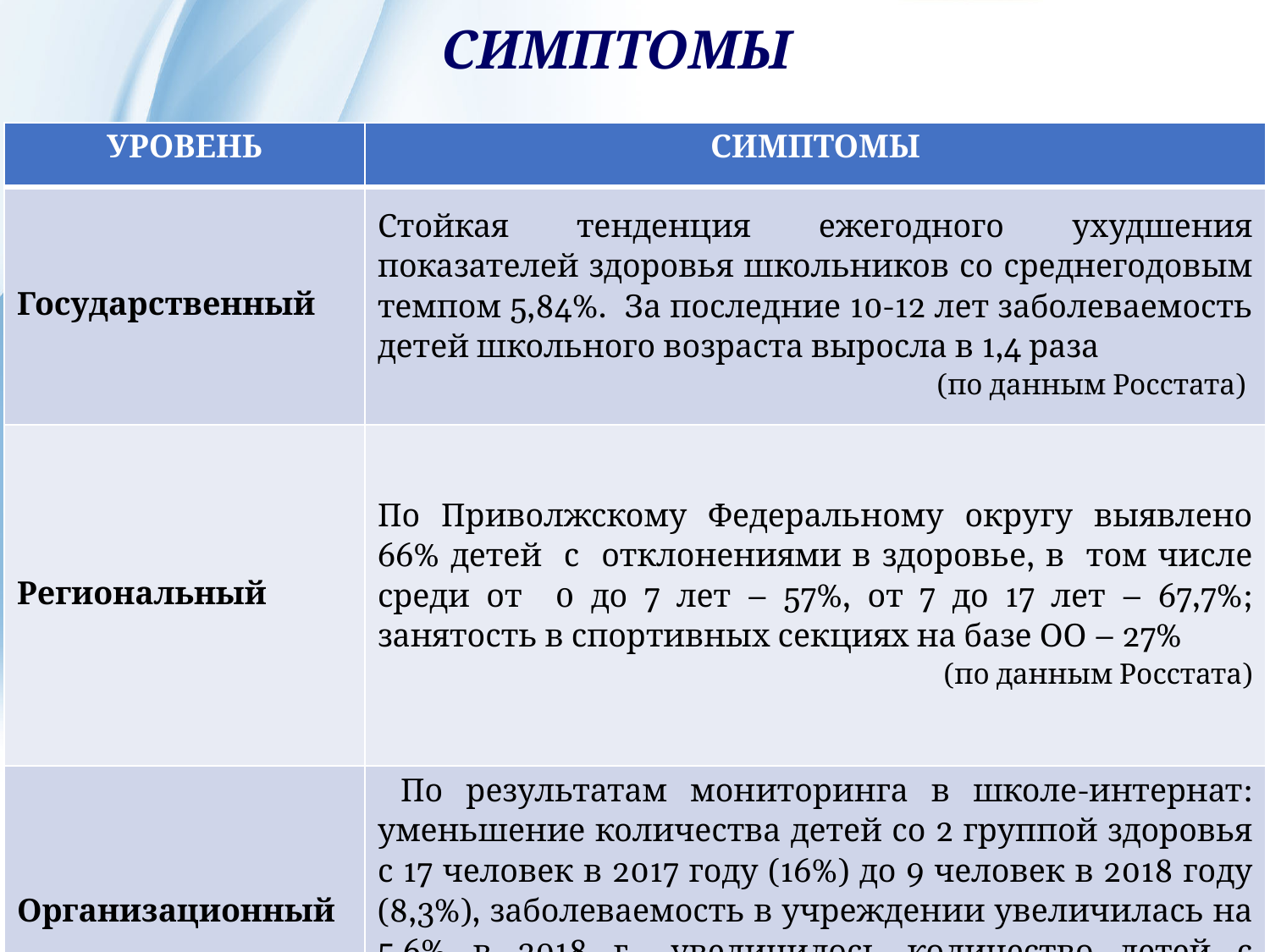

СИМПТОМЫ
| УРОВЕНЬ | СИМПТОМЫ |
| --- | --- |
| Государственный | Стойкая тенденция ежегодного ухудшения показателей здоровья школьников со среднегодовым темпом 5,84%. За последние 10-12 лет заболеваемость детей школьного возраста выросла в 1,4 раза (по данным Росстата) |
| Региональный | По Приволжскому Федеральному округу выявлено 66% детей с отклонениями в здоровье, в том числе среди от 0 до 7 лет – 57%, от 7 до 17 лет – 67,7%; занятость в спортивных секциях на базе ОО – 27% (по данным Росстата) |
| Организационный | По результатам мониторинга в школе-интернат: уменьшение количества детей со 2 группой здоровья с 17 человек в 2017 году (16%) до 9 человек в 2018 году (8,3%), заболеваемость в учреждении увеличилась на 5,6% в 2018 г., увеличилось количество детей с отставанием в физическом развитии с 30 человек в 2017 г. (28,8%) до 37 в 2018 г. (33,9%). |